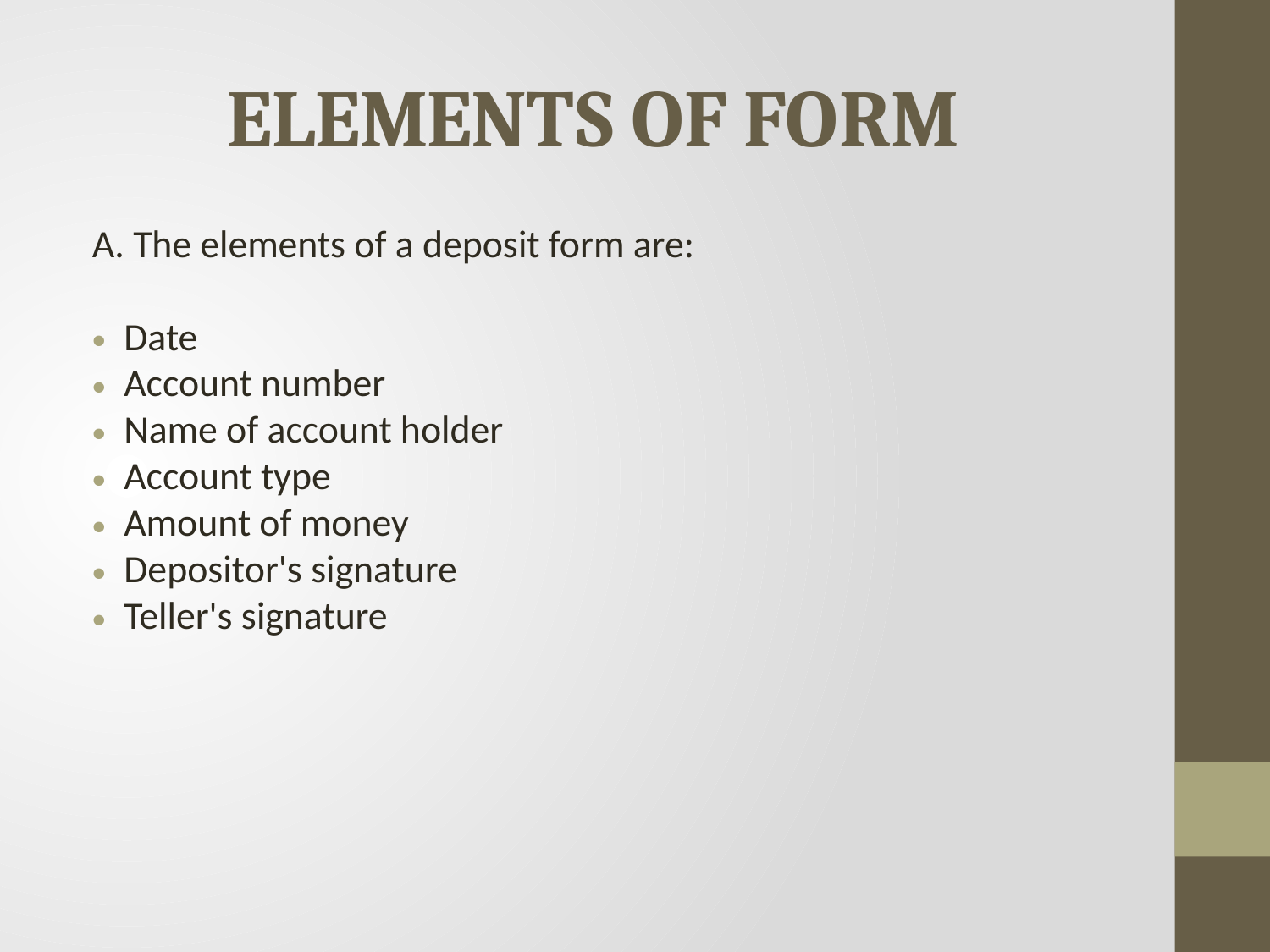

# ELEMENTS OF FORM
A. The elements of a deposit form are:

Date
Account number
Name of account holder
Account type
Amount of money
Depositor's signature
Teller's signature